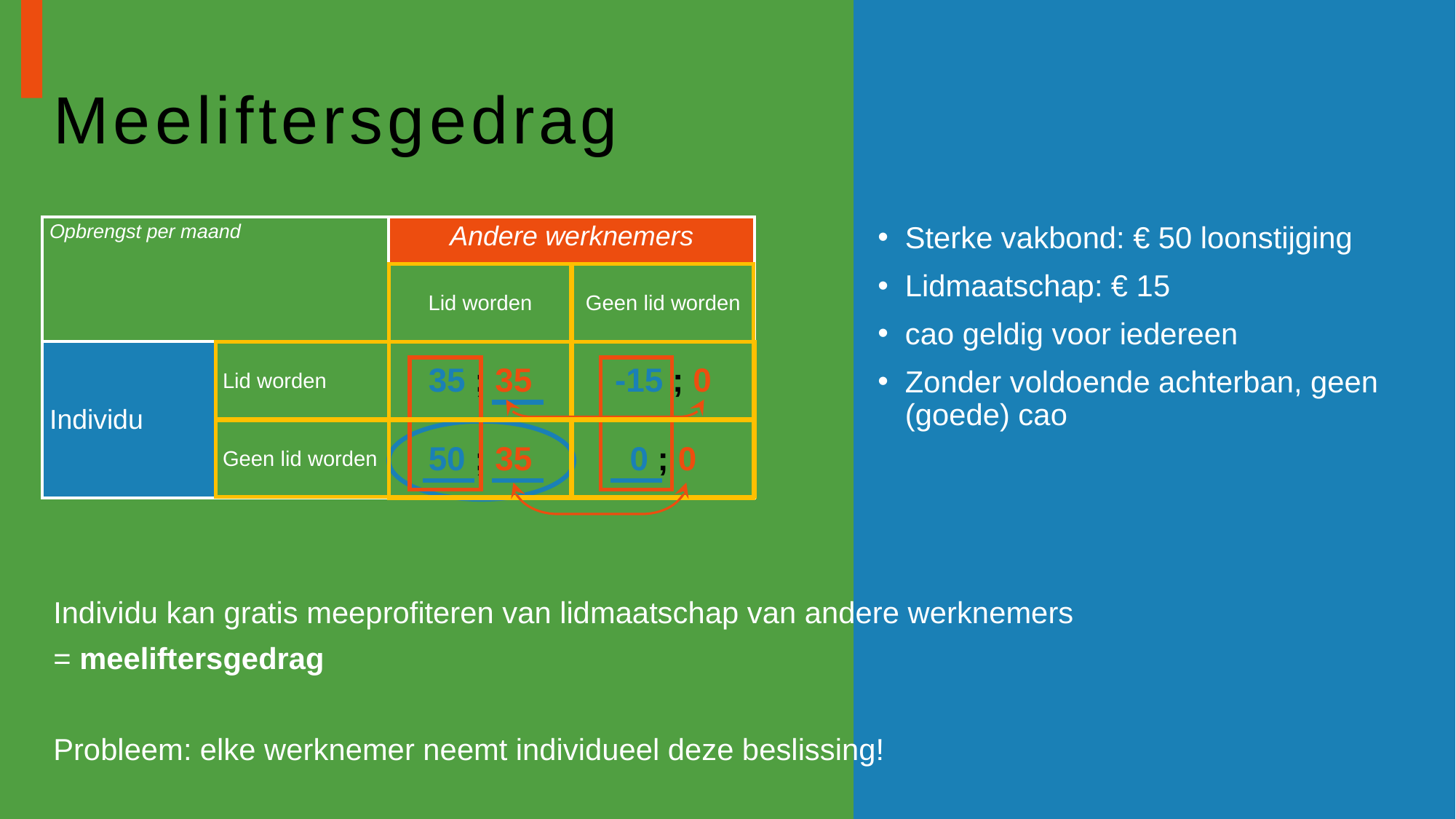

# Meeliftersgedrag
| Opbrengst per maand |  | Andere werknemers |  |
| --- | --- | --- | --- |
|  |  | Lid worden | Geen lid worden |
| Individu | Lid worden | 35 ; 35 | -15 ; 0 |
|  | Geen lid worden | 50 ; 35 | 0 ; 0 |
Sterke vakbond: € 50 loonstijging
Lidmaatschap: € 15
cao geldig voor iedereen
Zonder voldoende achterban, geen (goede) cao

Individu kan gratis meeprofiteren van lidmaatschap van andere werknemers
= meeliftersgedrag

Probleem: elke werknemer neemt individueel deze beslissing!